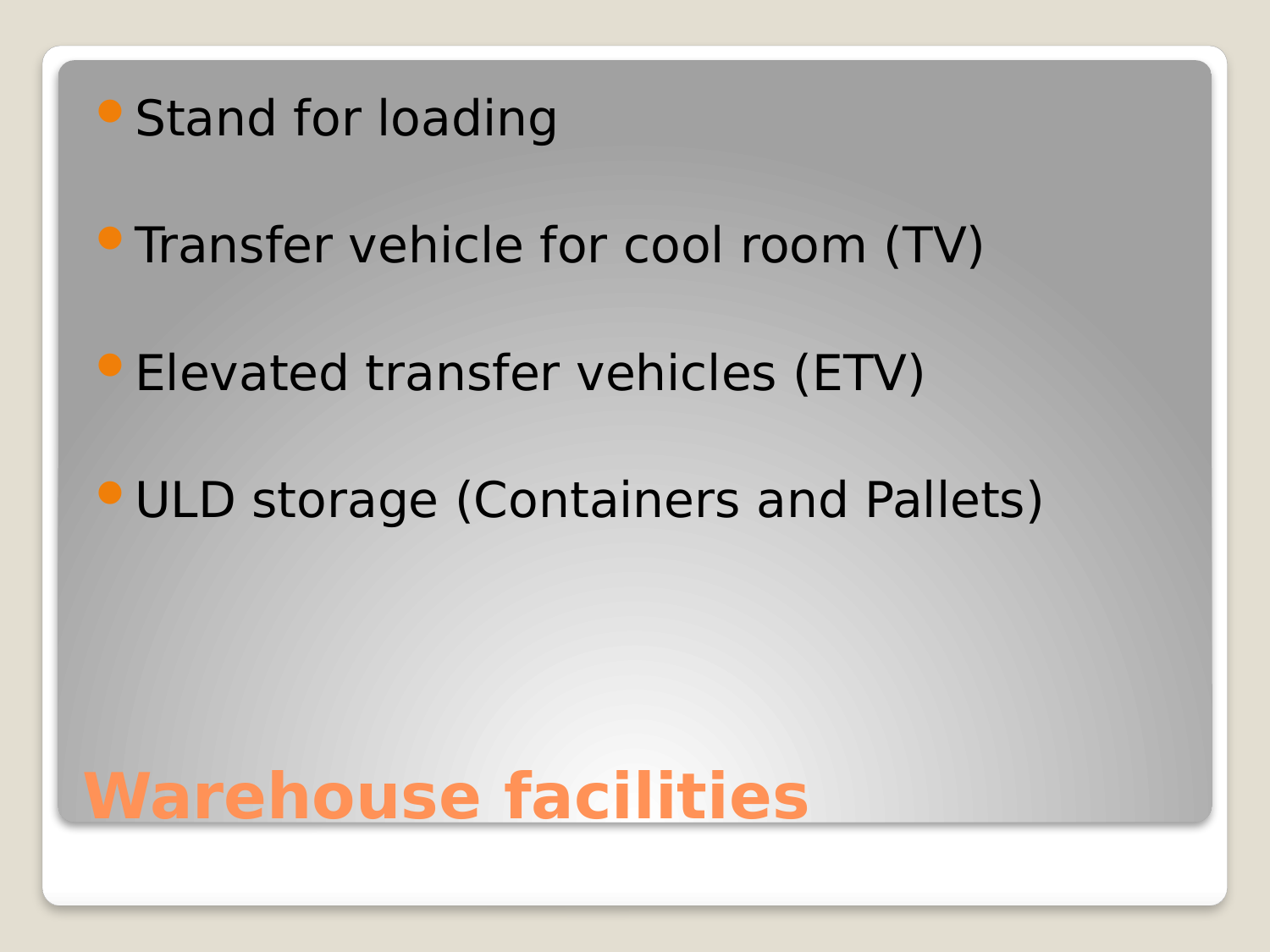

Stand for loading

Transfer vehicle for cool room (TV)

Elevated transfer vehicles (ETV)

ULD storage (Containers and Pallets)

# Warehouse facilities